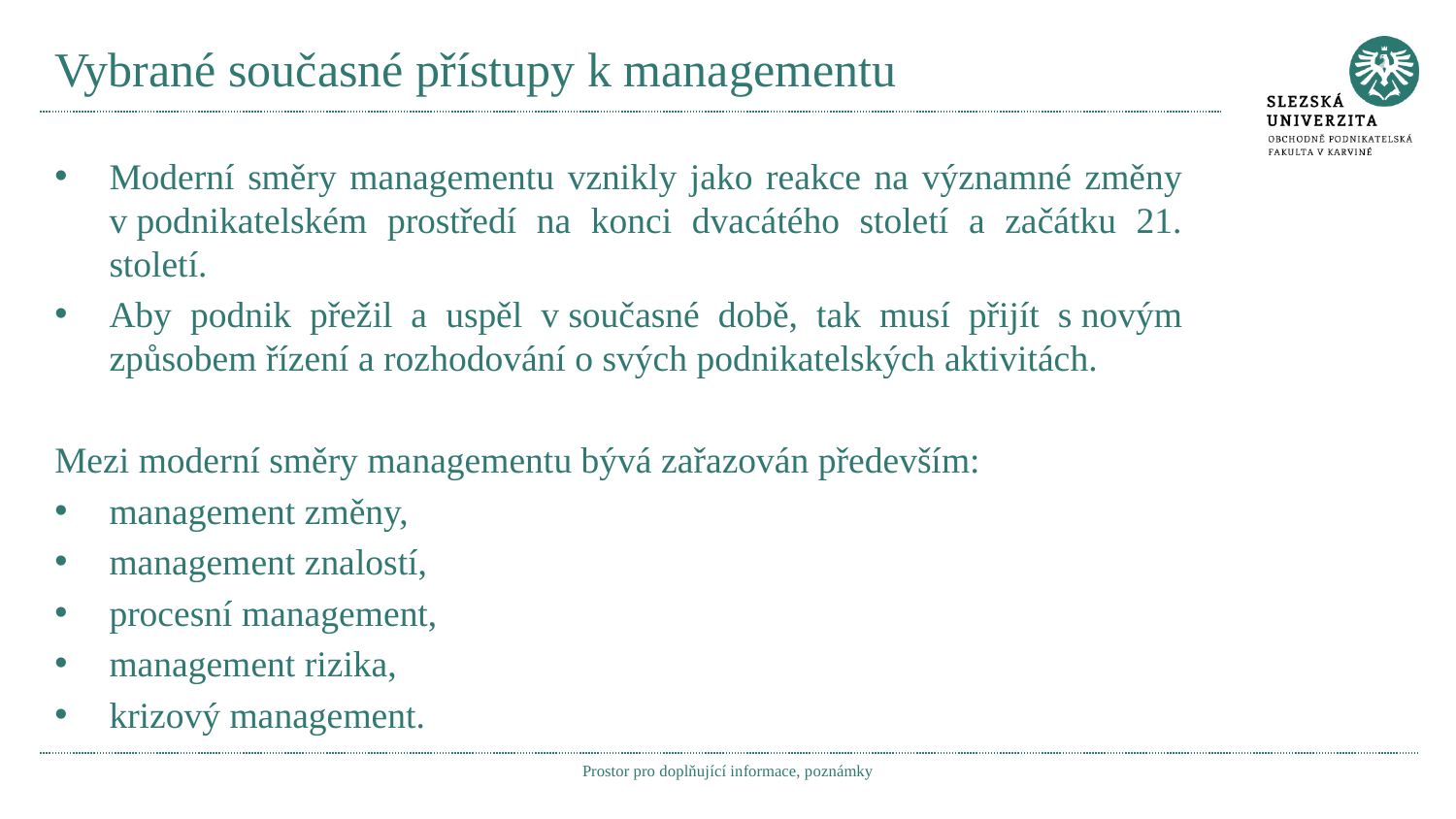

# Vybrané současné přístupy k managementu
Moderní směry managementu vznikly jako reakce na významné změny v podnikatelském prostředí na konci dvacátého století a začátku 21. století.
Aby podnik přežil a uspěl v současné době, tak musí přijít s novým způsobem řízení a rozhodování o svých podnikatelských aktivitách.

Mezi moderní směry managementu bývá zařazován především:
management změny,
management znalostí,
procesní management,
management rizika,
krizový management.

Prostor pro doplňující informace, poznámky